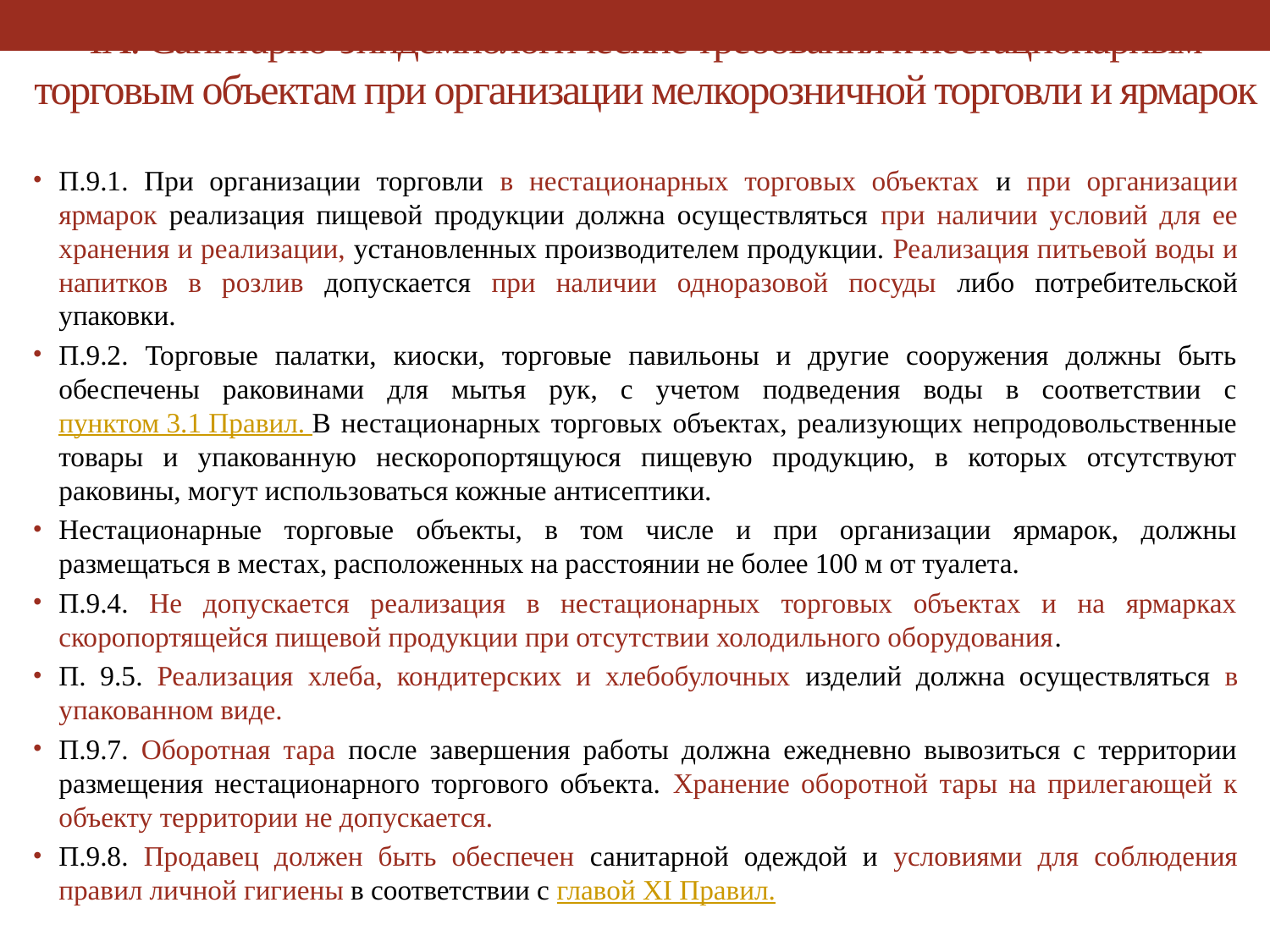

# IX. Санитарно-эпидемиологические требования к нестационарным торговым объектам при организации мелкорозничной торговли и ярмарок
П.9.1. При организации торговли в нестационарных торговых объектах и при организации ярмарок реализация пищевой продукции должна осуществляться при наличии условий для ее хранения и реализации, установленных производителем продукции. Реализация питьевой воды и напитков в розлив допускается при наличии одноразовой посуды либо потребительской упаковки.
П.9.2. Торговые палатки, киоски, торговые павильоны и другие сооружения должны быть обеспечены раковинами для мытья рук, с учетом подведения воды в соответствии с пунктом 3.1 Правил. В нестационарных торговых объектах, реализующих непродовольственные товары и упакованную нескоропортящуюся пищевую продукцию, в которых отсутствуют раковины, могут использоваться кожные антисептики.
Нестационарные торговые объекты, в том числе и при организации ярмарок, должны размещаться в местах, расположенных на расстоянии не более 100 м от туалета.
П.9.4. Не допускается реализация в нестационарных торговых объектах и на ярмарках скоропортящейся пищевой продукции при отсутствии холодильного оборудования.
П. 9.5. Реализация хлеба, кондитерских и хлебобулочных изделий должна осуществляться в упакованном виде.
П.9.7. Оборотная тара после завершения работы должна ежедневно вывозиться с территории размещения нестационарного торгового объекта. Хранение оборотной тары на прилегающей к объекту территории не допускается.
П.9.8. Продавец должен быть обеспечен санитарной одеждой и условиями для соблюдения правил личной гигиены в соответствии с главой XI Правил.